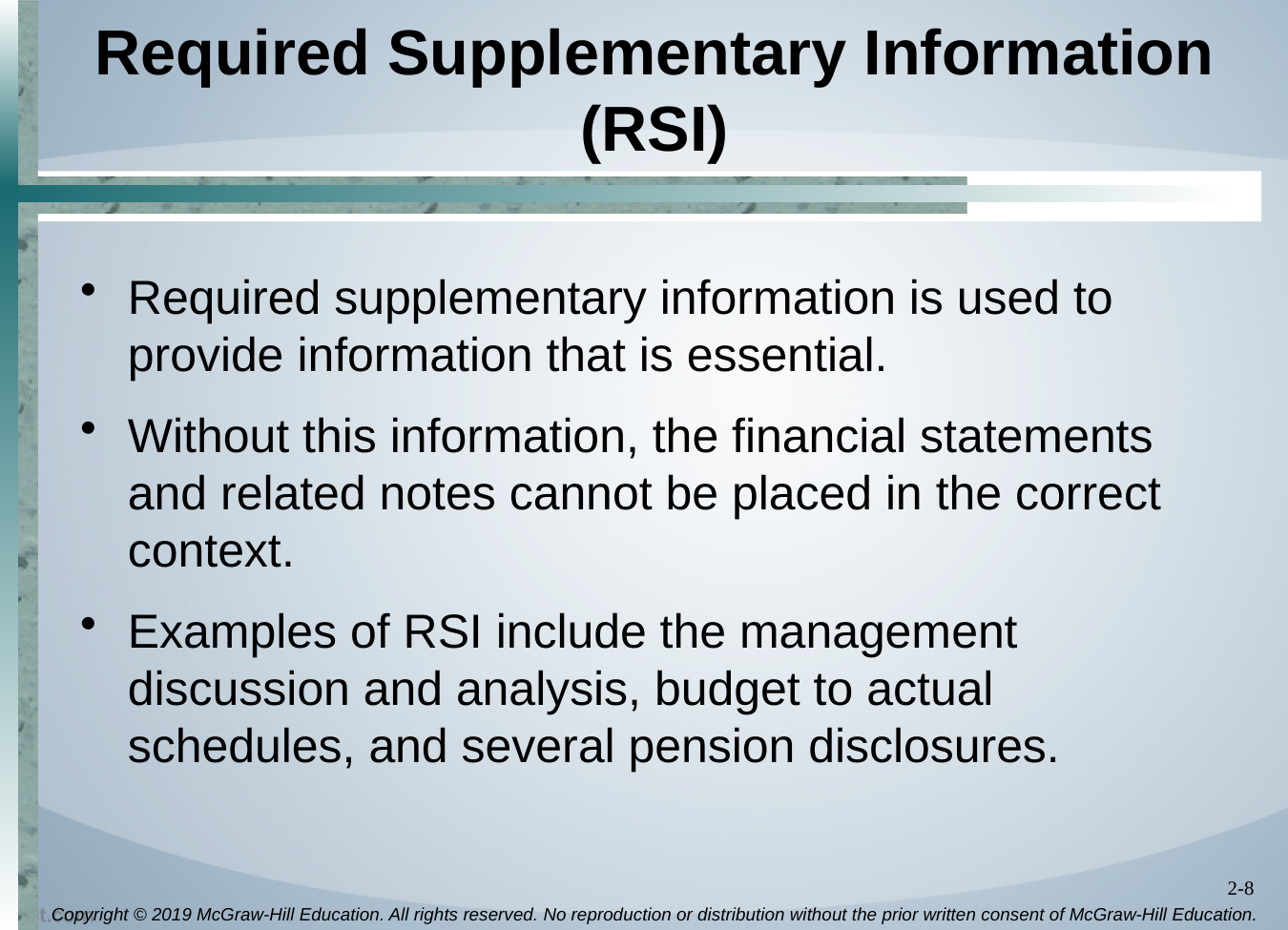

# Required Supplementary Information (RSI)
Required supplementary information is used to provide information that is essential.
Without this information, the financial statements and related notes cannot be placed in the correct context.
Examples of RSI include the management discussion and analysis, budget to actual schedules, and several pension disclosures.